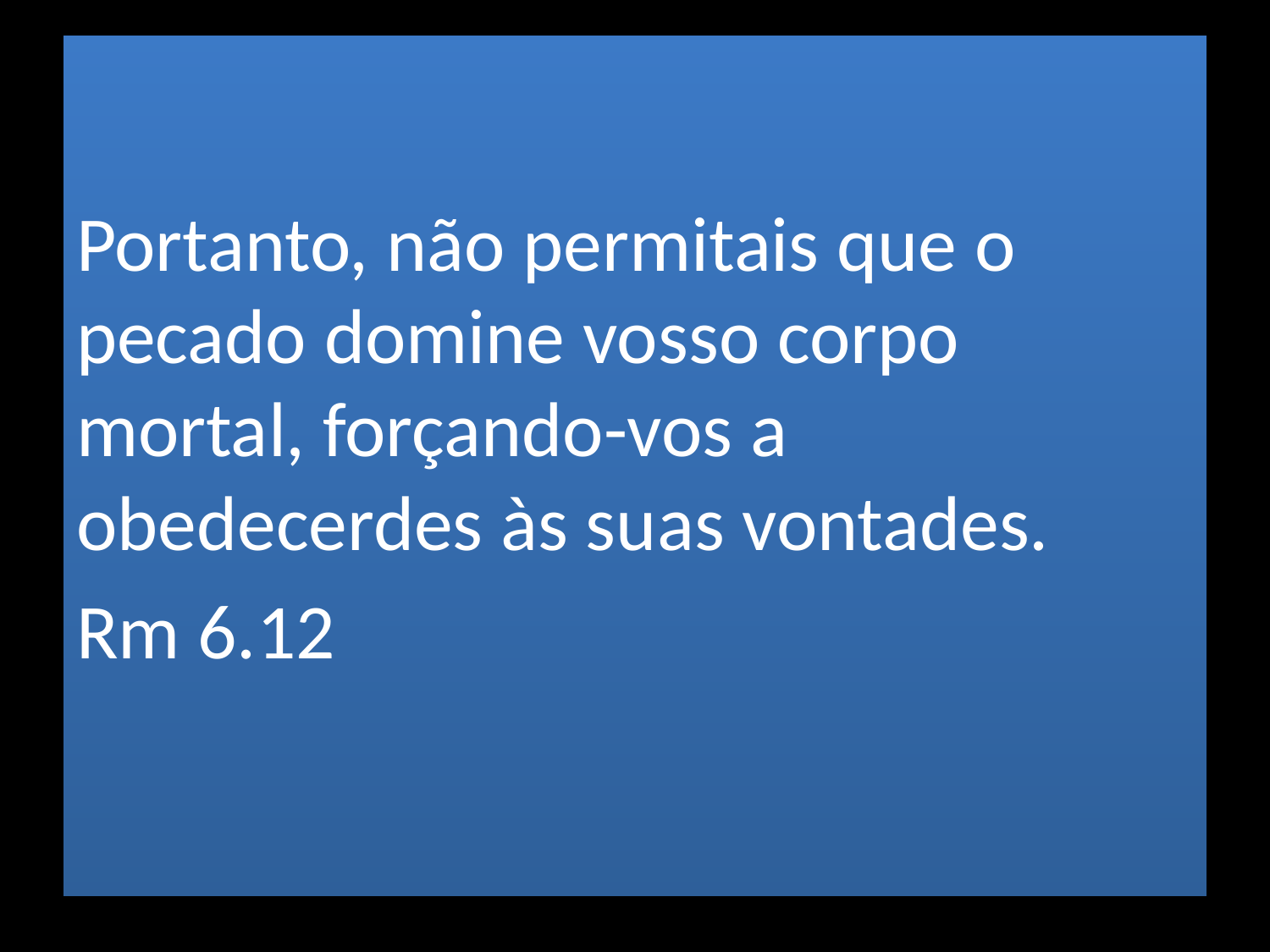

Portanto, não permitais que o pecado domine vosso corpo mortal, forçando-vos a obedecerdes às suas vontades.
Rm 6.12